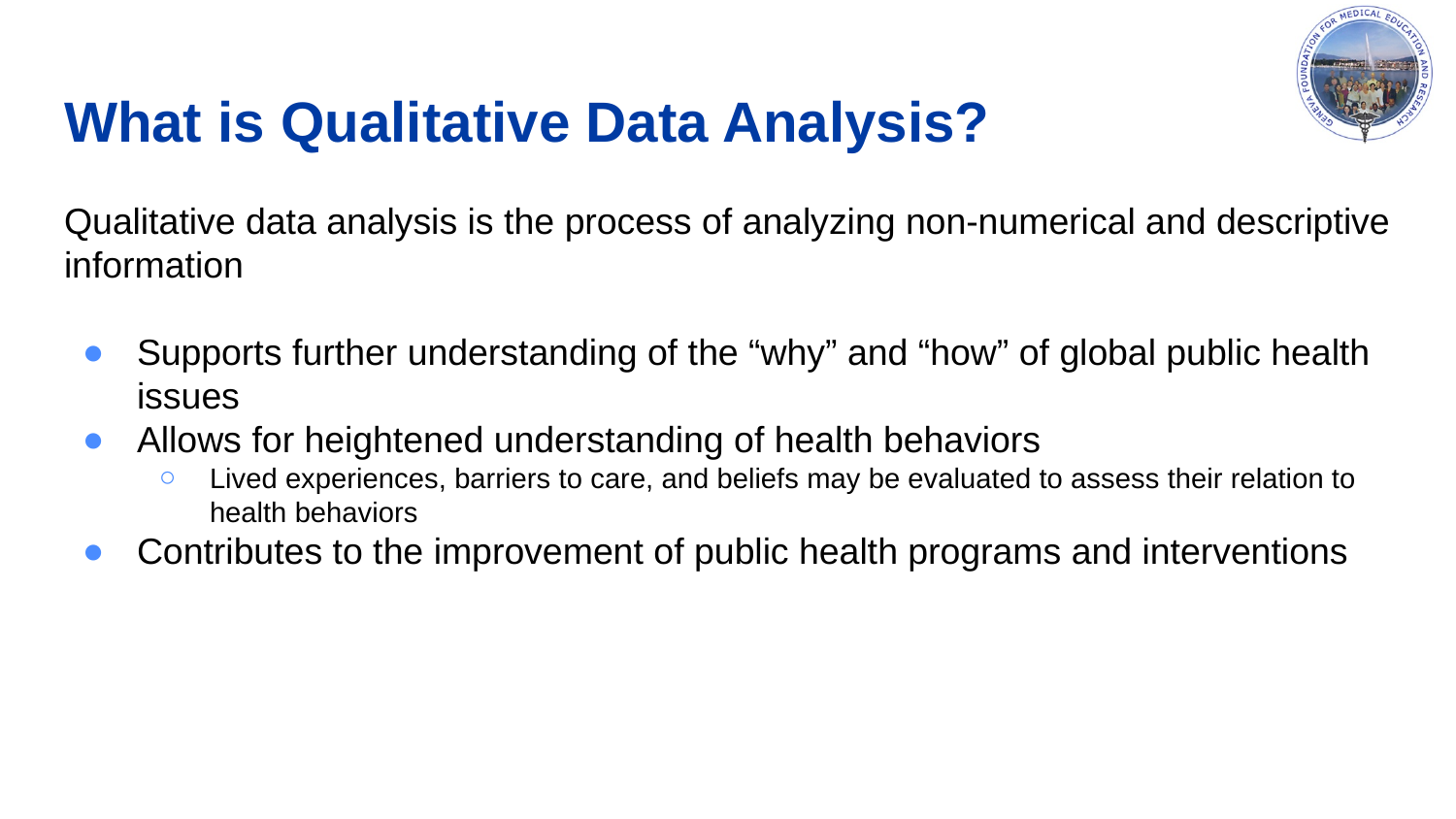

# What is Qualitative Data Analysis?
Qualitative data analysis is the process of analyzing non-numerical and descriptive information

Supports further understanding of the “why” and “how” of global public health issues
Allows for heightened understanding of health behaviors
Lived experiences, barriers to care, and beliefs may be evaluated to assess their relation to health behaviors
Contributes to the improvement of public health programs and interventions